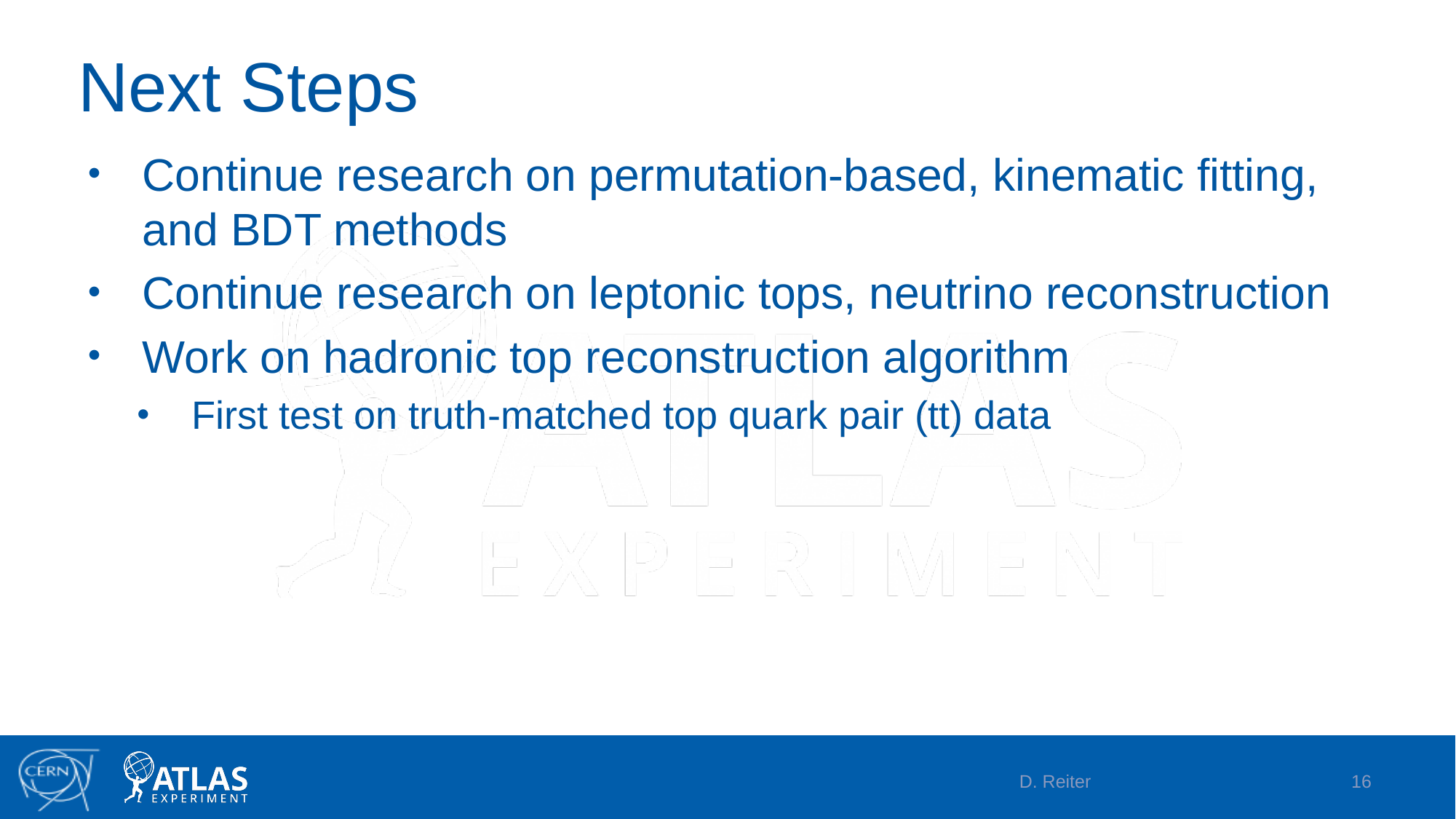

# Next Steps
Continue research on permutation-based, kinematic fitting, and BDT methods
Continue research on leptonic tops, neutrino reconstruction
Work on hadronic top reconstruction algorithm
First test on truth-matched top quark pair (tt) data

D. Reiter
16